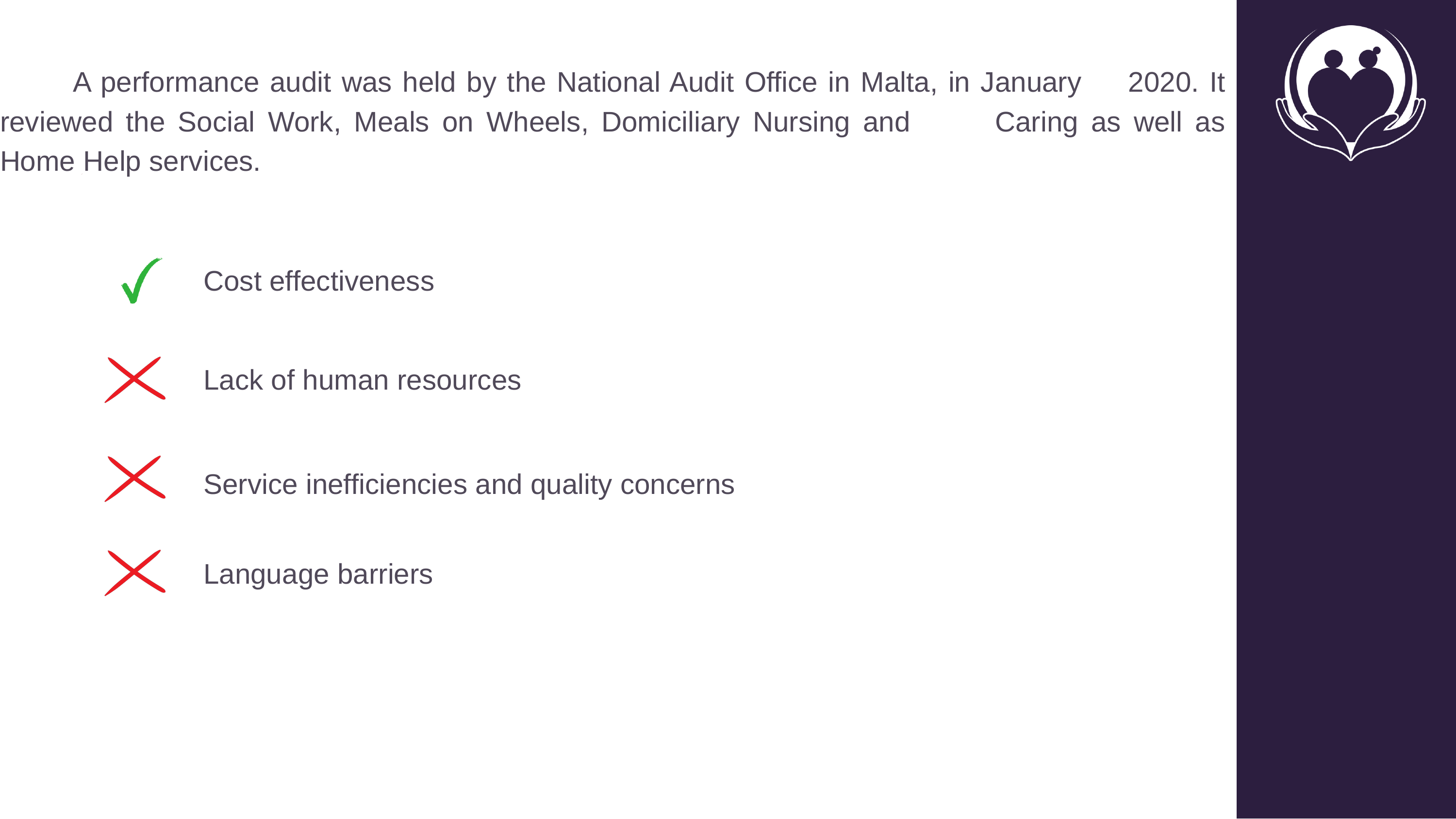

A performance audit was held by the National Audit Office in Malta, in January 	2020. It reviewed the Social Work, Meals on Wheels, Domiciliary Nursing and 	Caring as well as Home Help services.

Cost effectiveness

Lack of human resources

Service inefficiencies and quality concerns
Language barriers